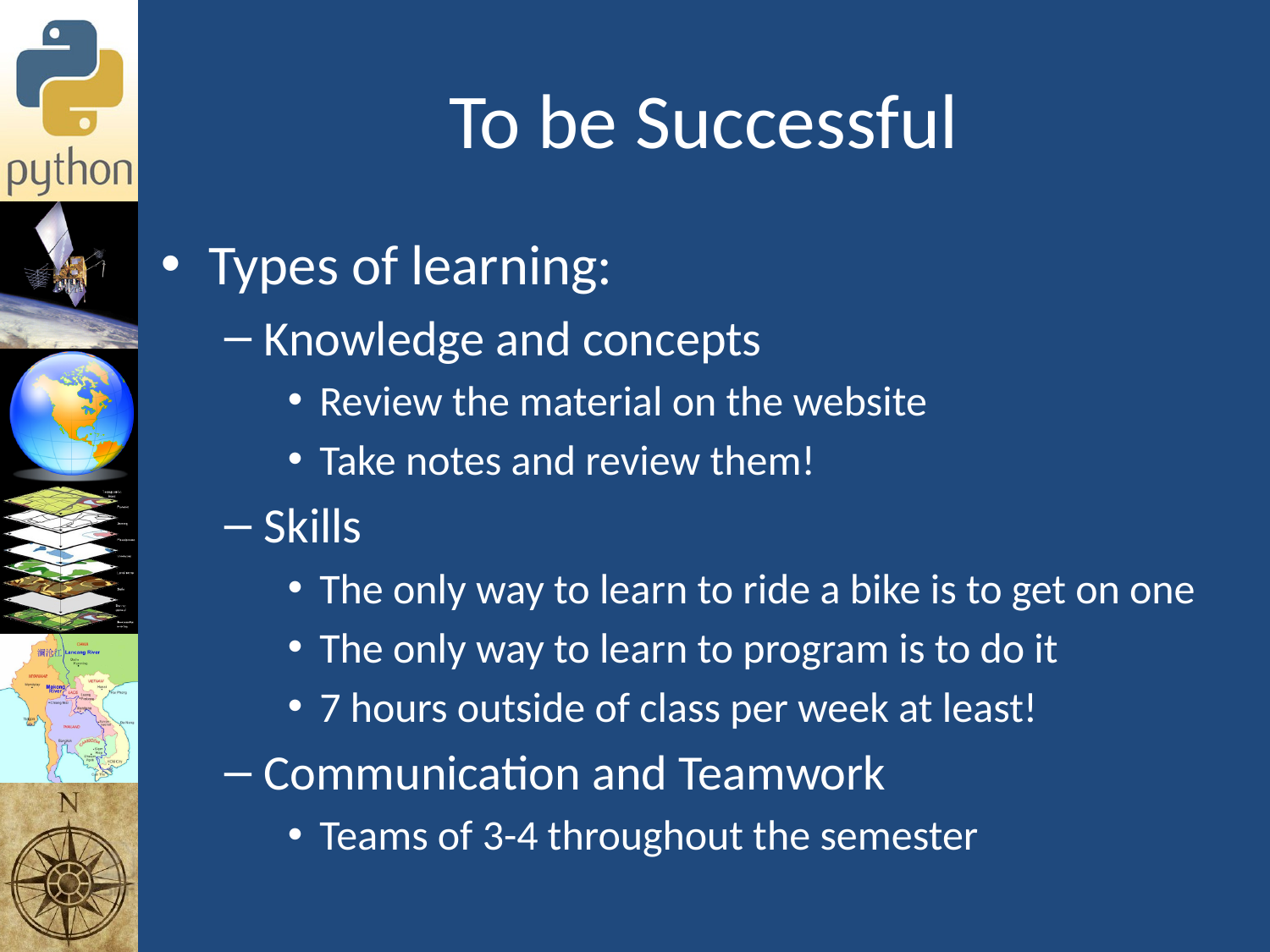

# To be Successful
Types of learning:
Knowledge and concepts
Review the material on the website
Take notes and review them!
Skills
The only way to learn to ride a bike is to get on one
The only way to learn to program is to do it
7 hours outside of class per week at least!
Communication and Teamwork
Teams of 3-4 throughout the semester